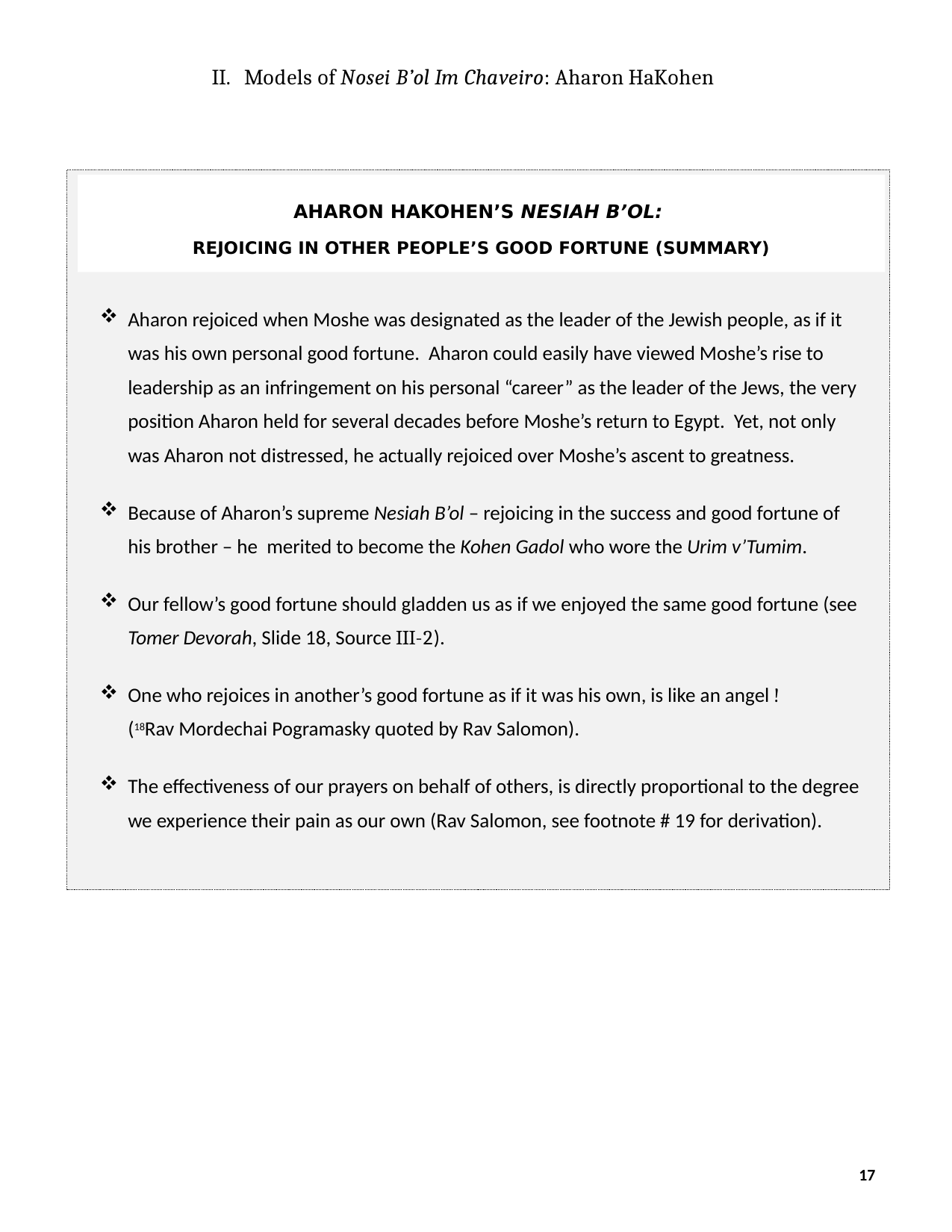

II.   Models of Nosei B’ol Im Chaveiro: Aharon HaKohen

Aharon rejoiced when Moshe was designated as the leader of the Jewish people, as if it was his own personal good fortune.  Aharon could easily have viewed Moshe’s rise to leadership as an infringement on his personal “career” as the leader of the Jews, the very position Aharon held for several decades before Moshe’s return to Egypt.  Yet, not only was Aharon not distressed, he actually rejoiced over Moshe’s ascent to greatness.
Because of Aharon’s supreme Nesiah B’ol – rejoicing in the success and good fortune of his brother – he  merited to become the Kohen Gadol who wore the Urim v’Tumim.
Our fellow’s good fortune should gladden us as if we enjoyed the same good fortune (see Tomer Devorah, Slide 18, Source III-2).
One who rejoices in another’s good fortune as if it was his own, is like an angel !
(18Rav Mordechai Pogramasky quoted by Rav Salomon).
The effectiveness of our prayers on behalf of others, is directly proportional to the degree we experience their pain as our own (Rav Salomon, see footnote # 19 for derivation).
Aharon HaKohen’s Nesiah B’ol:
Rejoicing in other people’s good fortune (Summary)
17